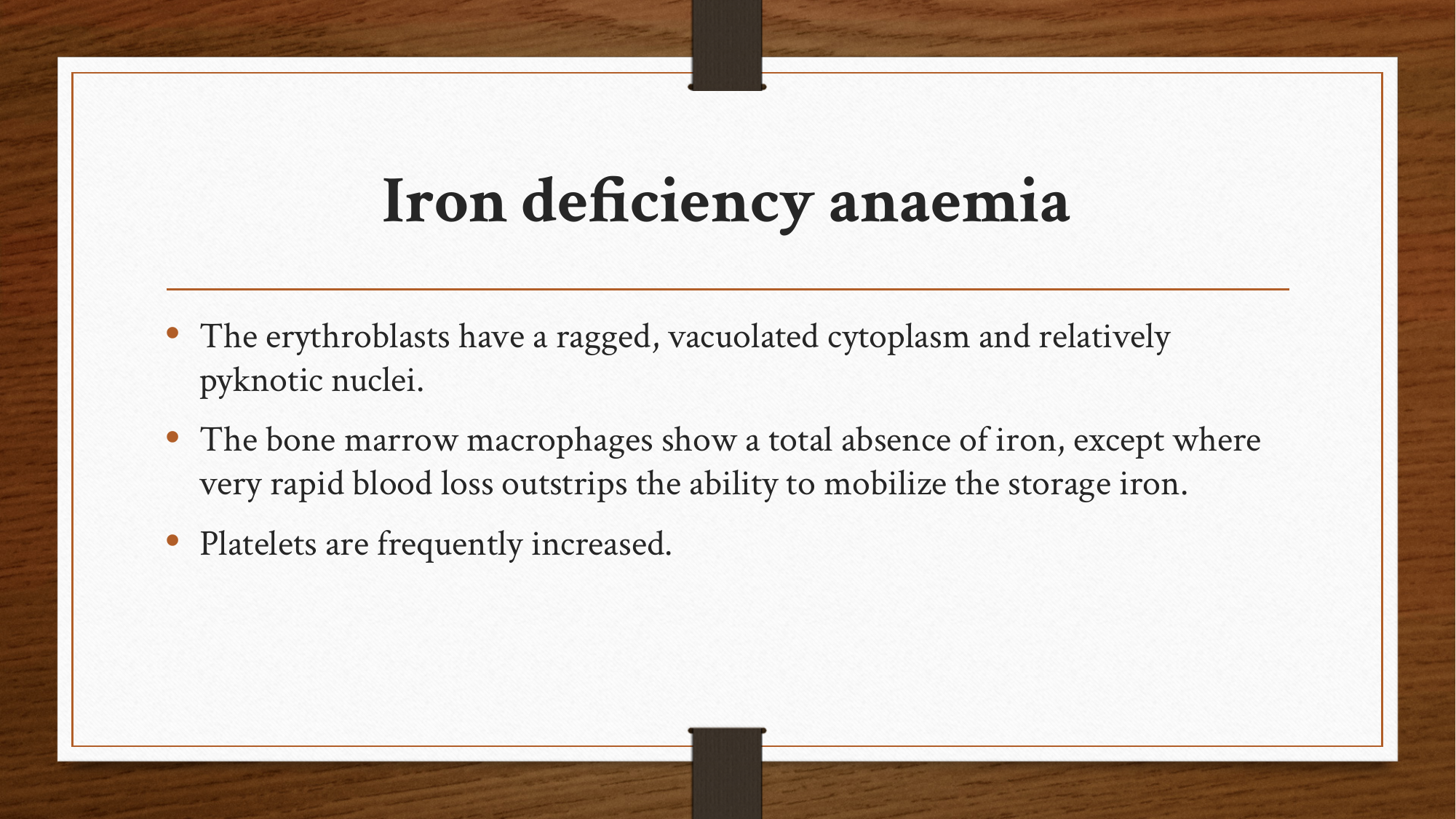

# Iron deficiency anaemia
The erythroblasts have a ragged, vacuolated cytoplasm and relatively pyknotic nuclei.
The bone marrow macrophages show a total absence of iron, except where very rapid blood loss outstrips the ability to mobilize the storage iron.
Platelets are frequently increased.